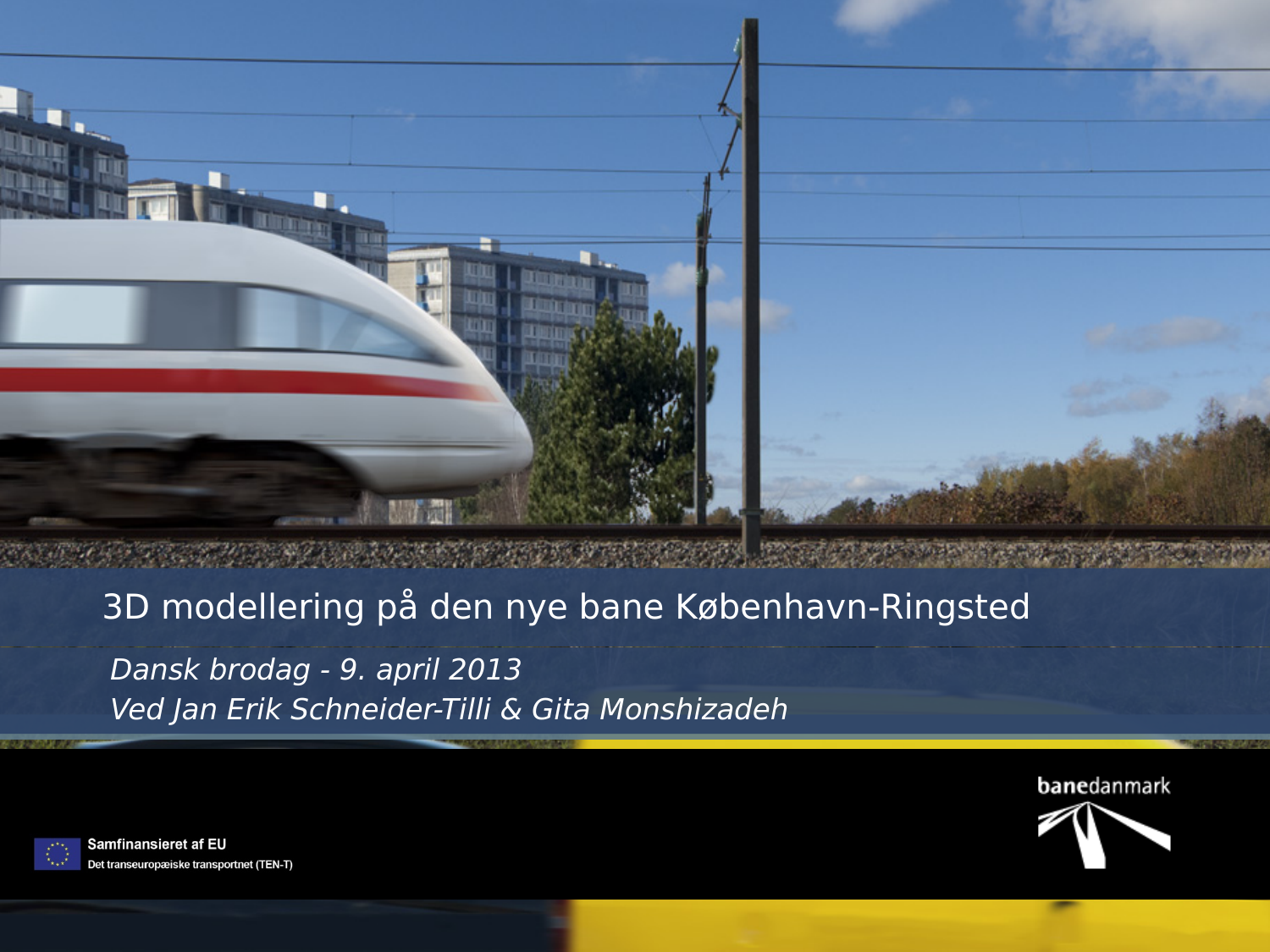

# 3D modellering på den nye bane København-Ringsted
Dansk brodag - 9. april 2013
Ved Jan Erik Schneider-Tilli & Gita Monshizadeh